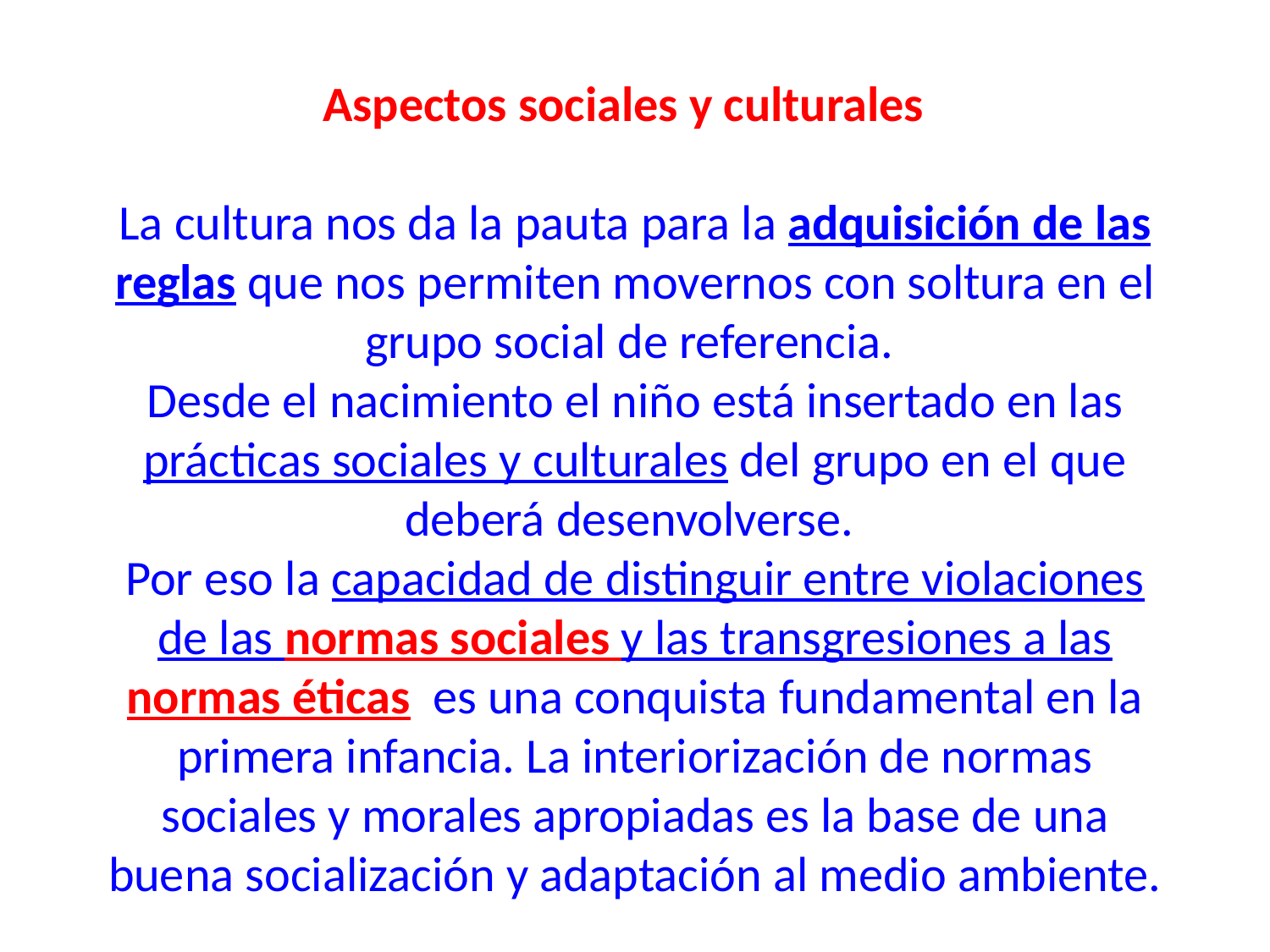

Aspectos sociales y culturales

La cultura nos da la pauta para la adquisición de las reglas que nos permiten movernos con soltura en el grupo social de referencia.
Desde el nacimiento el niño está insertado en las prácticas sociales y culturales del grupo en el que deberá desenvolverse.
Por eso la capacidad de distinguir entre violaciones de las normas sociales y las transgresiones a las normas éticas  es una conquista fundamental en la primera infancia. La interiorización de normas sociales y morales apropiadas es la base de una buena socialización y adaptación al medio ambiente.